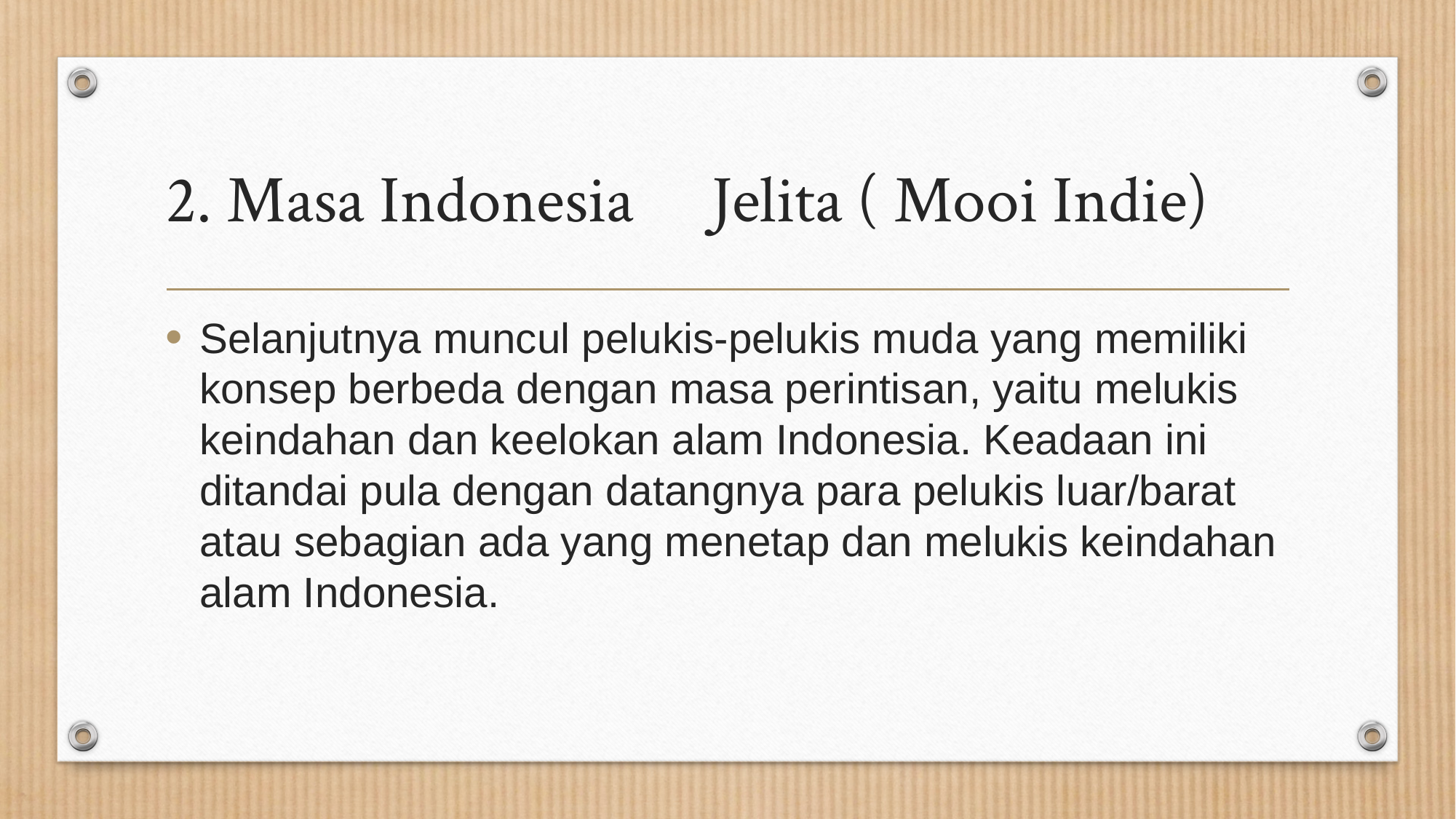

# 2. Masa Indonesia 	Jelita ( Mooi Indie)
Selanjutnya muncul pelukis-pelukis muda yang memiliki konsep berbeda dengan masa perintisan, yaitu melukis keindahan dan keelokan alam Indonesia. Keadaan ini ditandai pula dengan datangnya para pelukis luar/barat atau sebagian ada yang menetap dan melukis keindahan alam Indonesia.